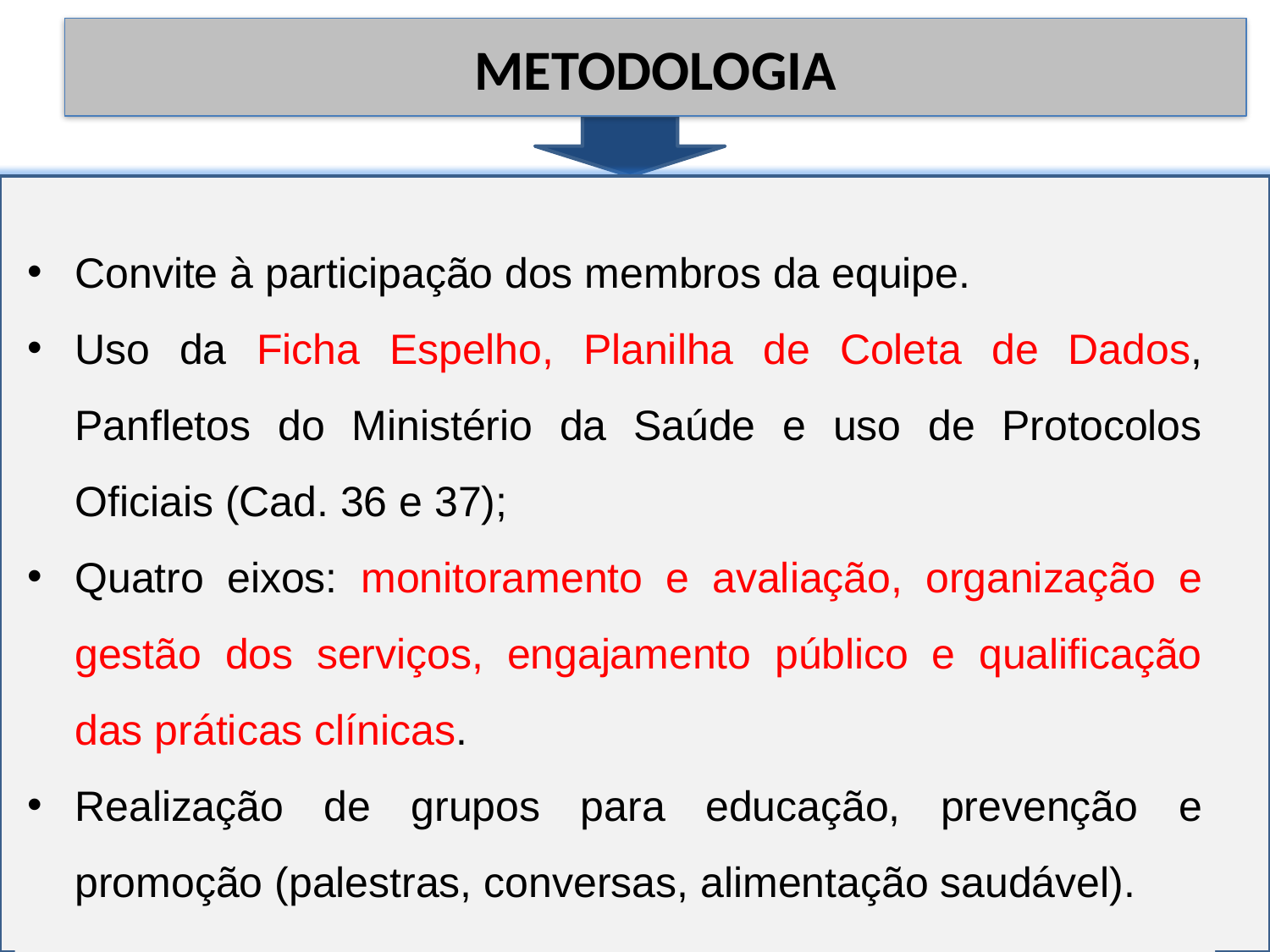

# METODOLOGIA

Convite à participação dos membros da equipe.
Uso da Ficha Espelho, Planilha de Coleta de Dados, Panfletos do Ministério da Saúde e uso de Protocolos Oficiais (Cad. 36 e 37);
Quatro eixos: monitoramento e avaliação, organização e gestão dos serviços, engajamento público e qualificação das práticas clínicas.
Realização de grupos para educação, prevenção e promoção (palestras, conversas, alimentação saudável).